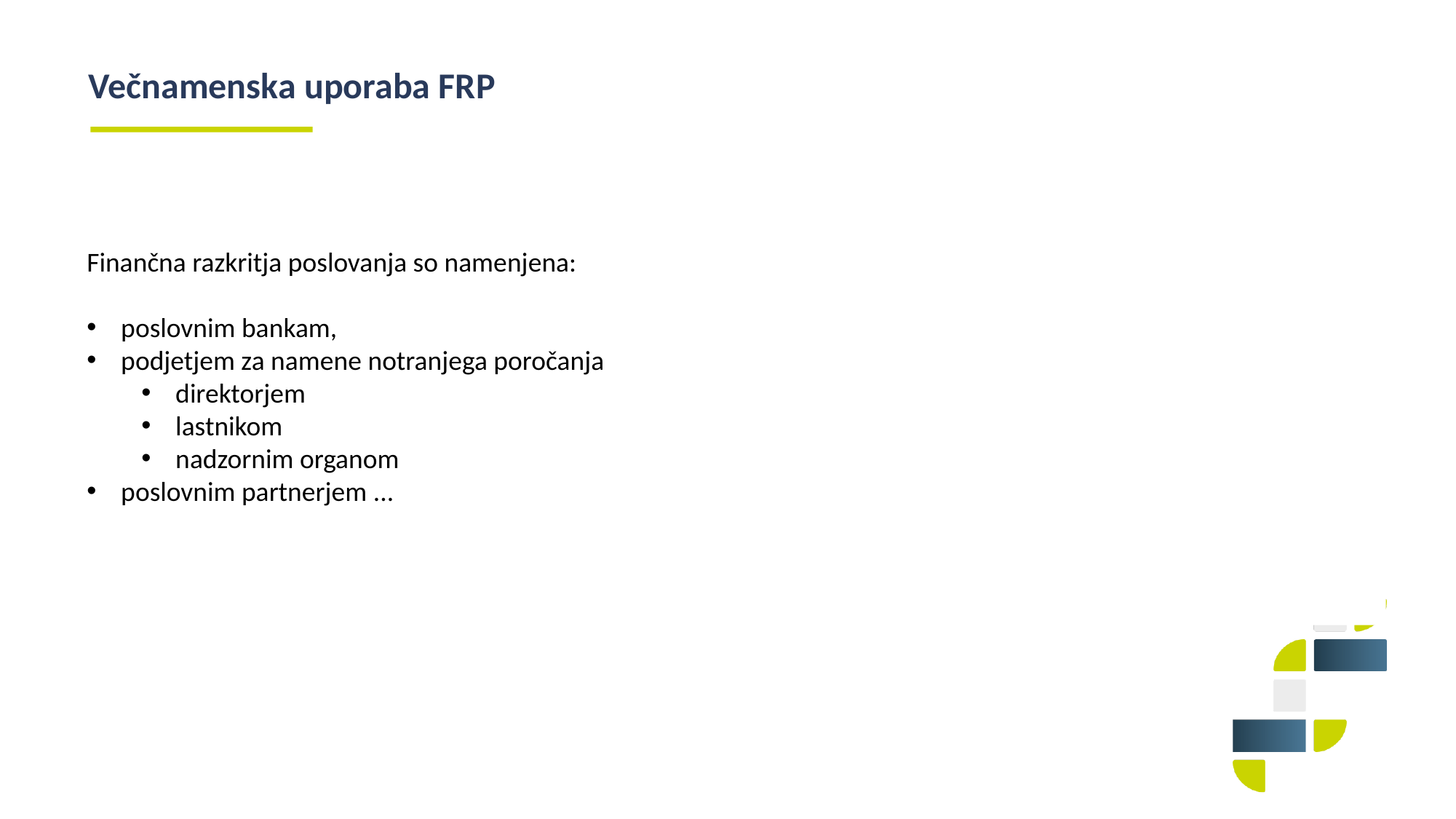

Večnamenska uporaba FRP

Finančna razkritja poslovanja so namenjena:

poslovnim bankam,
podjetjem za namene notranjega poročanja
direktorjem
lastnikom
nadzornim organom
poslovnim partnerjem ...